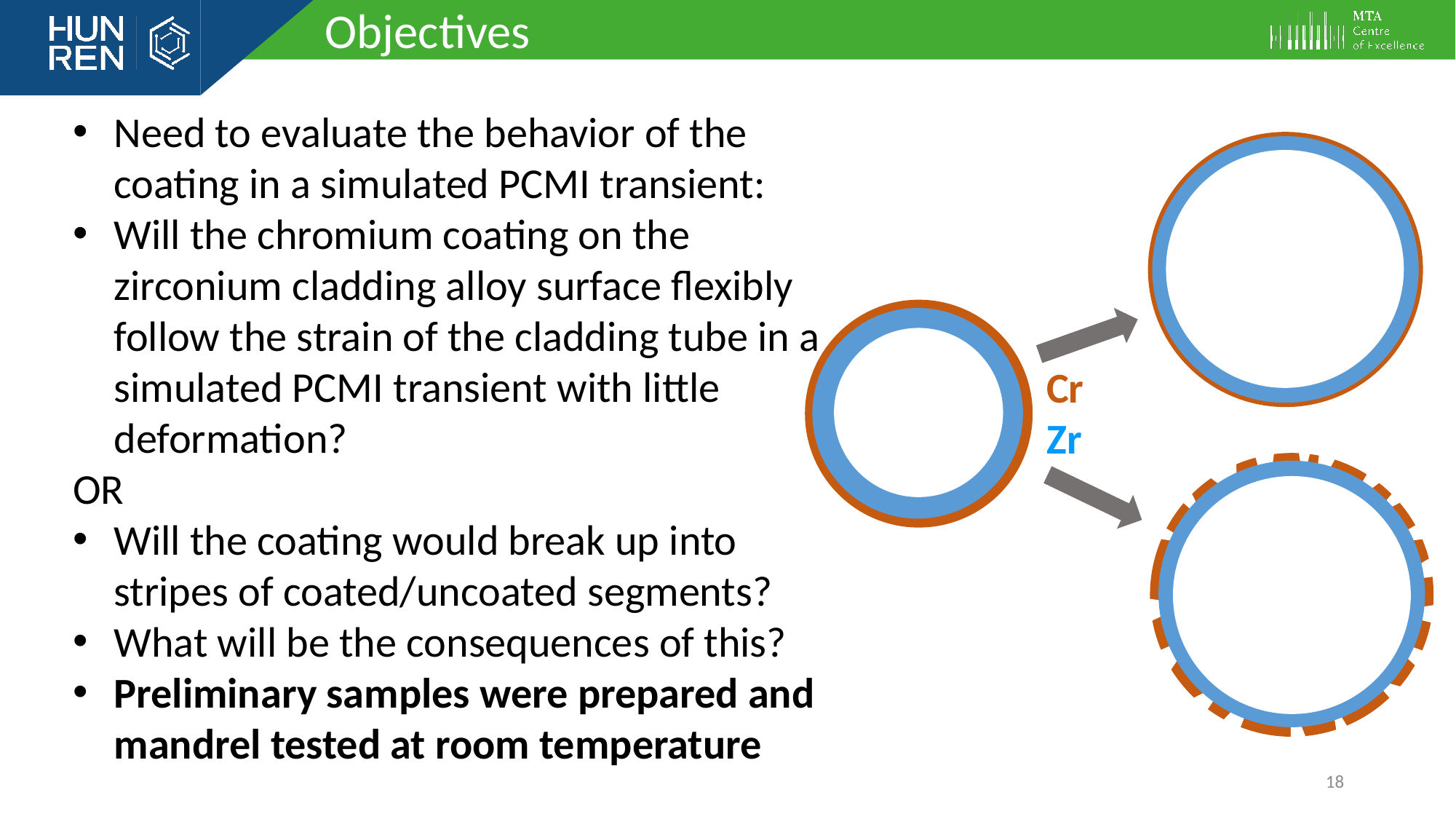

Objectives
Need to evaluate the behavior of the coating in a simulated PCMI transient:
Will the chromium coating on the zirconium cladding alloy surface flexibly follow the strain of the cladding tube in a simulated PCMI transient with little deformation?
OR
Will the coating would break up into stripes of coated/uncoated segments?
What will be the consequences of this?
Preliminary samples were prepared and mandrel tested at room temperature

Cr Zr

18